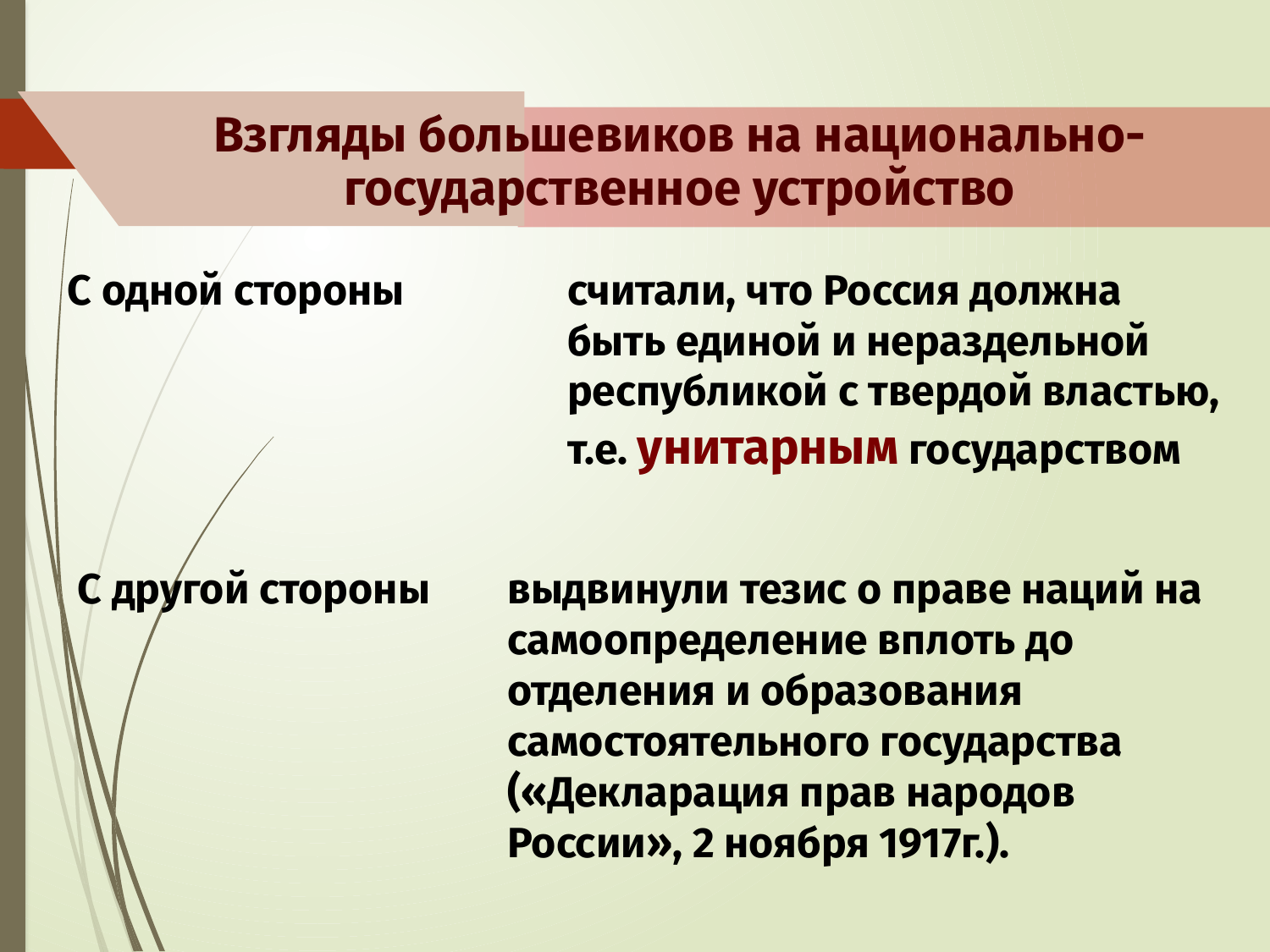

Взгляды большевиков на национально-государственное устройство

С одной стороны
считали, что Россия должна быть единой и нераздельной республикой с твердой властью, т.е. унитарным государством
С другой стороны
выдвинули тезис о праве наций на самоопределение вплоть до отделения и образования самостоятельного государства
(«Декларация прав народов России», 2 ноября 1917г.).